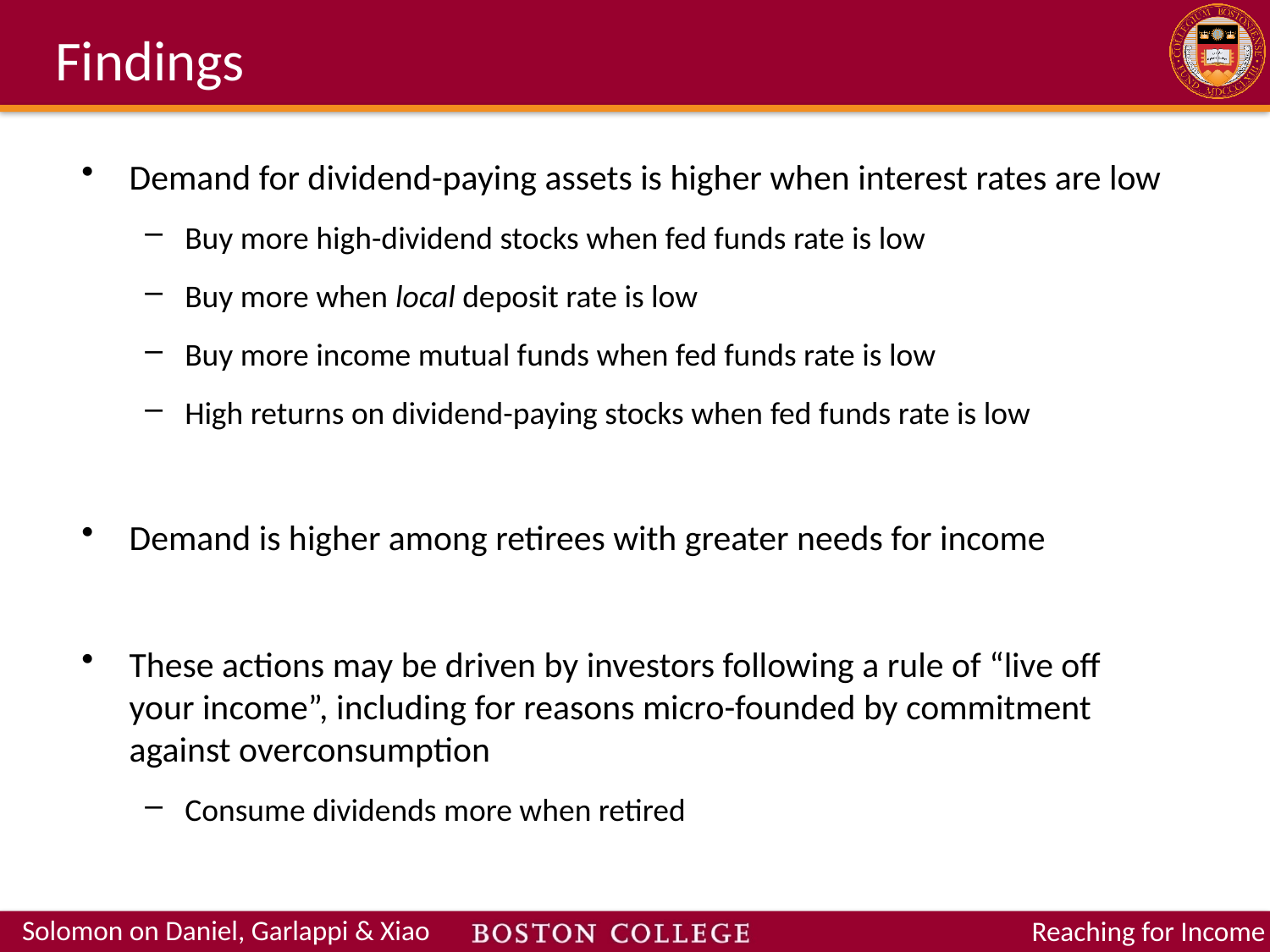

# Findings
Demand for dividend-paying assets is higher when interest rates are low
Buy more high-dividend stocks when fed funds rate is low
Buy more when local deposit rate is low
Buy more income mutual funds when fed funds rate is low
High returns on dividend-paying stocks when fed funds rate is low

Demand is higher among retirees with greater needs for income

These actions may be driven by investors following a rule of “live off your income”, including for reasons micro-founded by commitment against overconsumption
Consume dividends more when retired